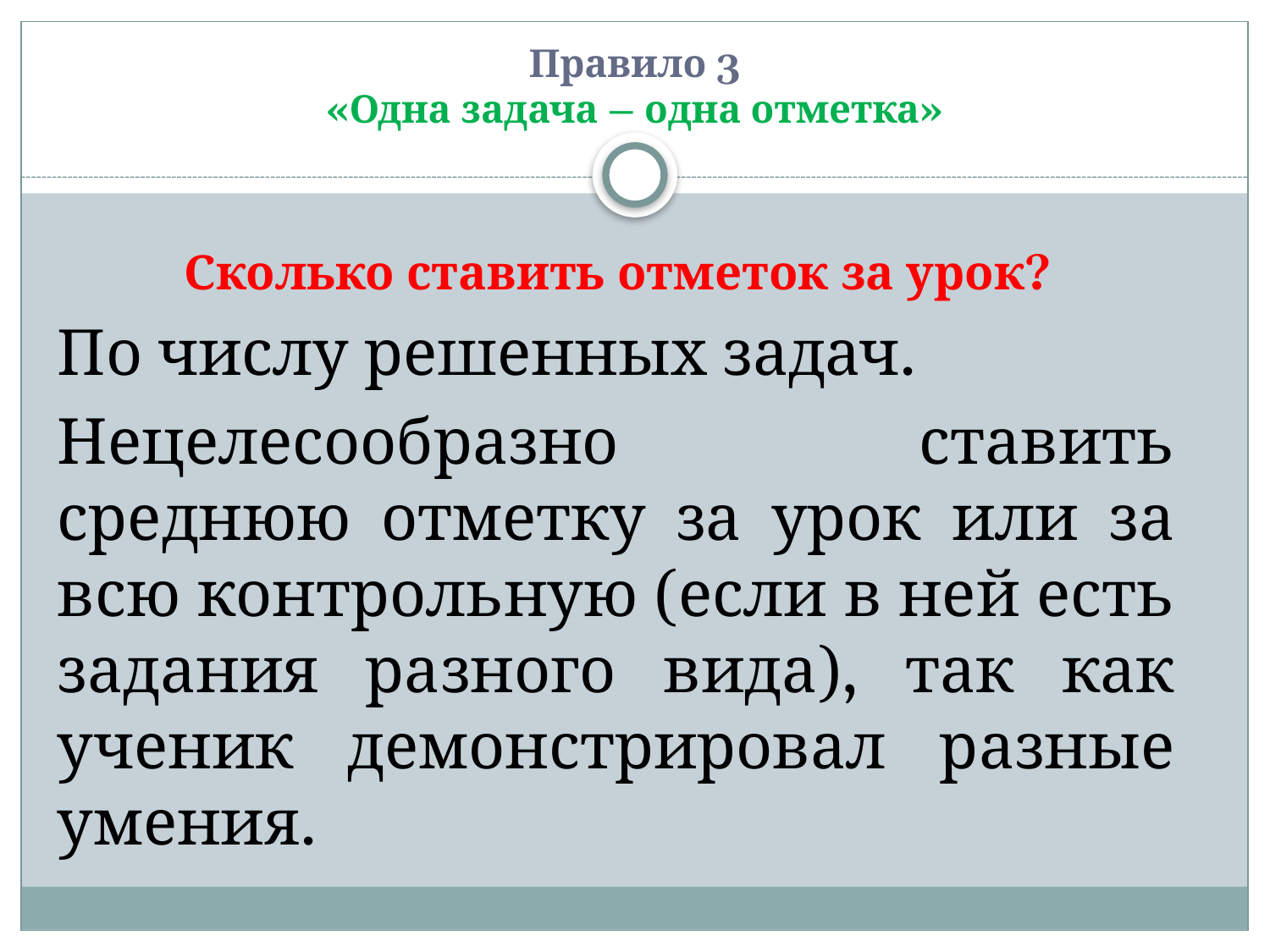

# Правило 3 «Одна задача – одна отметка»
 	Сколько ставить отметок за урок?
По числу решенных задач.
Нецелесообразно ставить среднюю отметку за урок или за всю контрольную (если в ней есть задания разного вида), так как ученик демонстрировал разные умения.